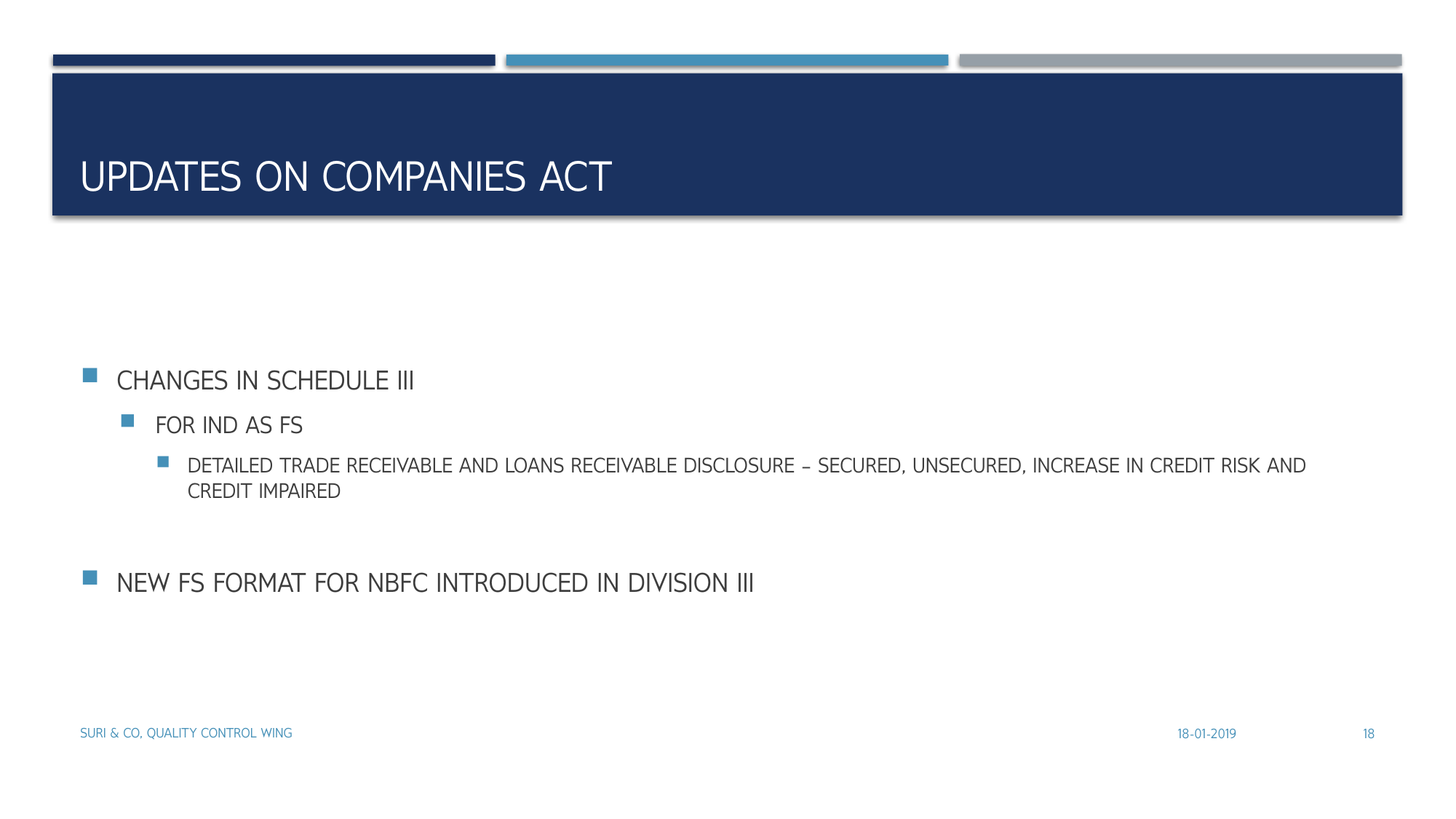

# UPDATES on companies act
CHANGES IN SCHEDULE III
FOR IND AS FS
DETAILED TRADE RECEIVABLE AND LOANS RECEIVABLE DISCLOSURE – SECURED, UNSECURED, INCREASE IN CREDIT RISK AND CREDIT IMPAIRED

NEW FS FORMAT FOR NBFC INTRODUCED IN DIVISION III
Suri & Co, Quality Control Wing
18-01-2019
18